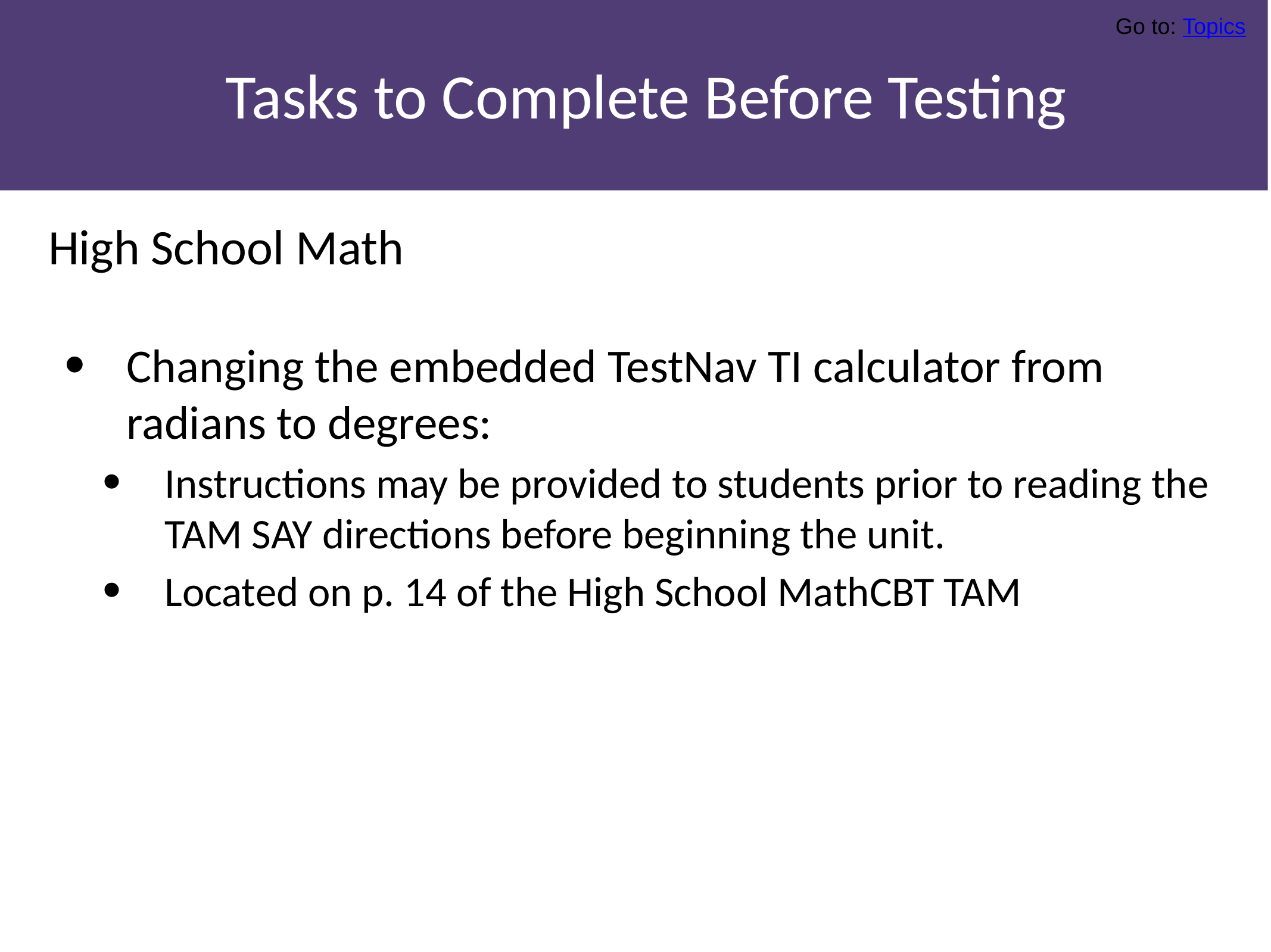

Go to: Topics
# Tasks to Complete Before Testing
High School Math

Changing the embedded TestNav TI calculator from radians to degrees:
Instructions may be provided to students prior to reading the TAM SAY directions before beginning the unit.
Located on p. 14 of the High School MathCBT TAM